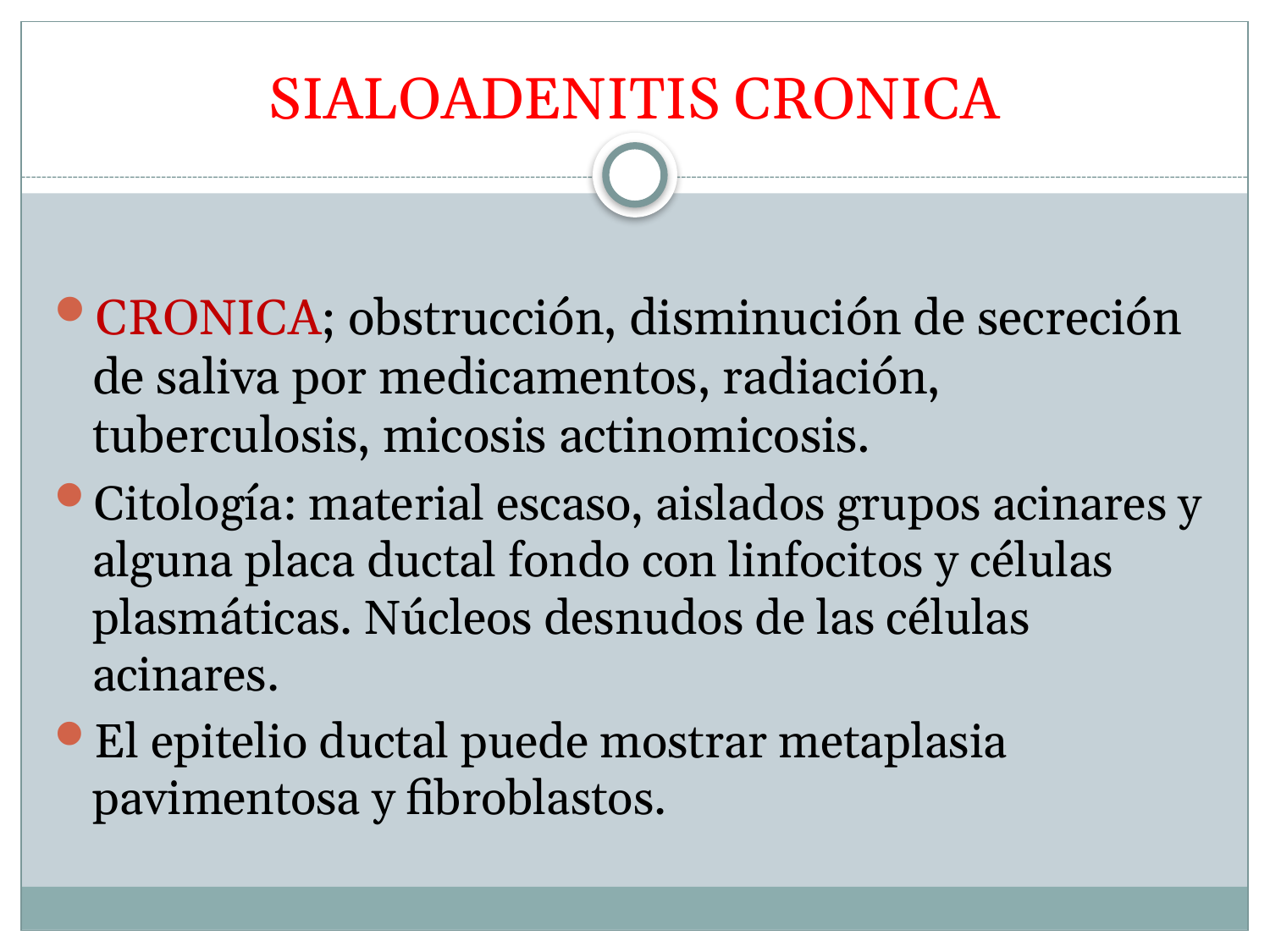

# SIALOADENITIS CRONICA

CRONICA; obstrucción, disminución de secreción de saliva por medicamentos, radiación, tuberculosis, micosis actinomicosis.
Citología: material escaso, aislados grupos acinares y alguna placa ductal fondo con linfocitos y células plasmáticas. Núcleos desnudos de las células acinares.
El epitelio ductal puede mostrar metaplasia pavimentosa y fibroblastos.